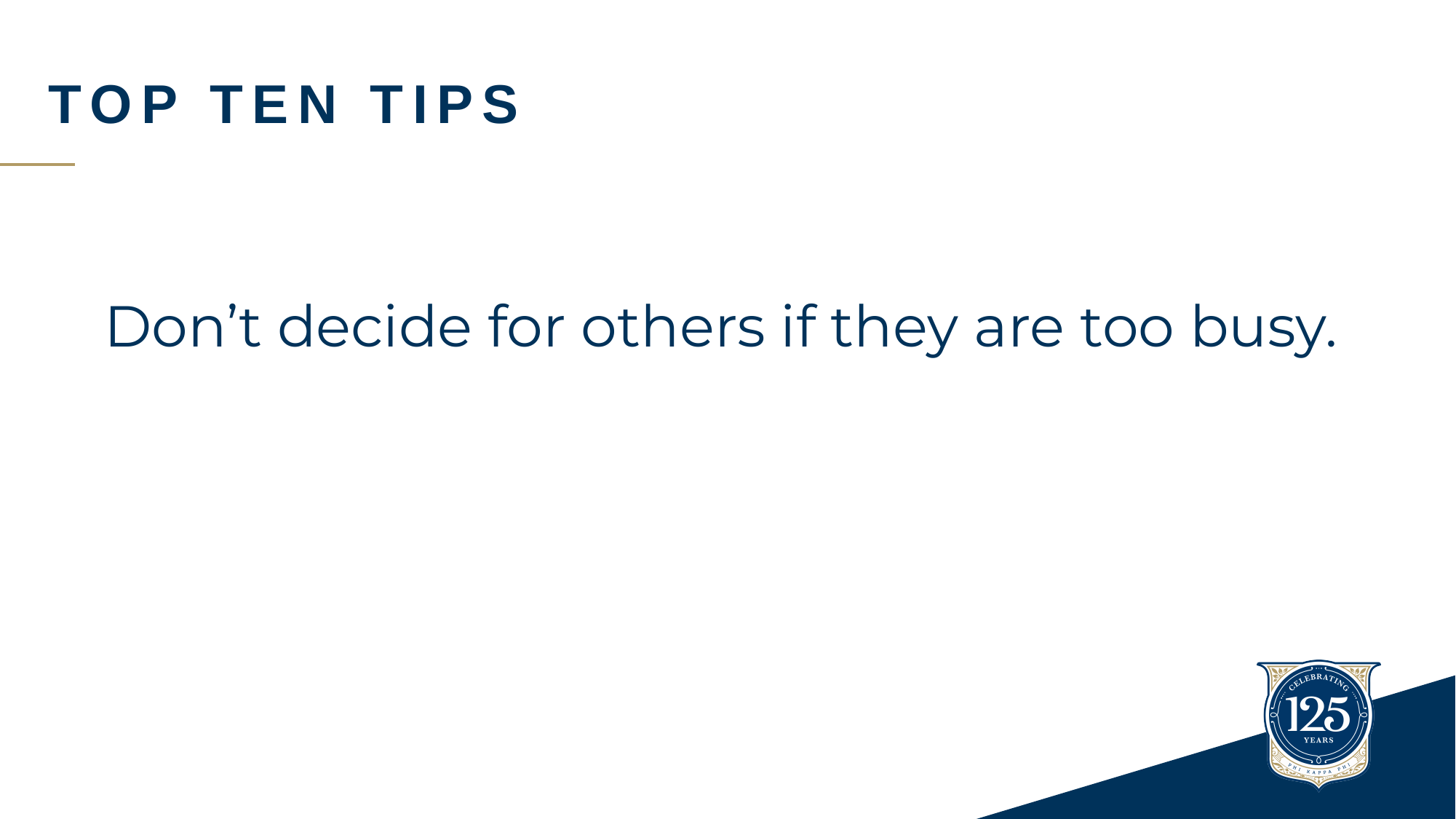

# Top ten tips
Don’t decide for others if they are too busy.